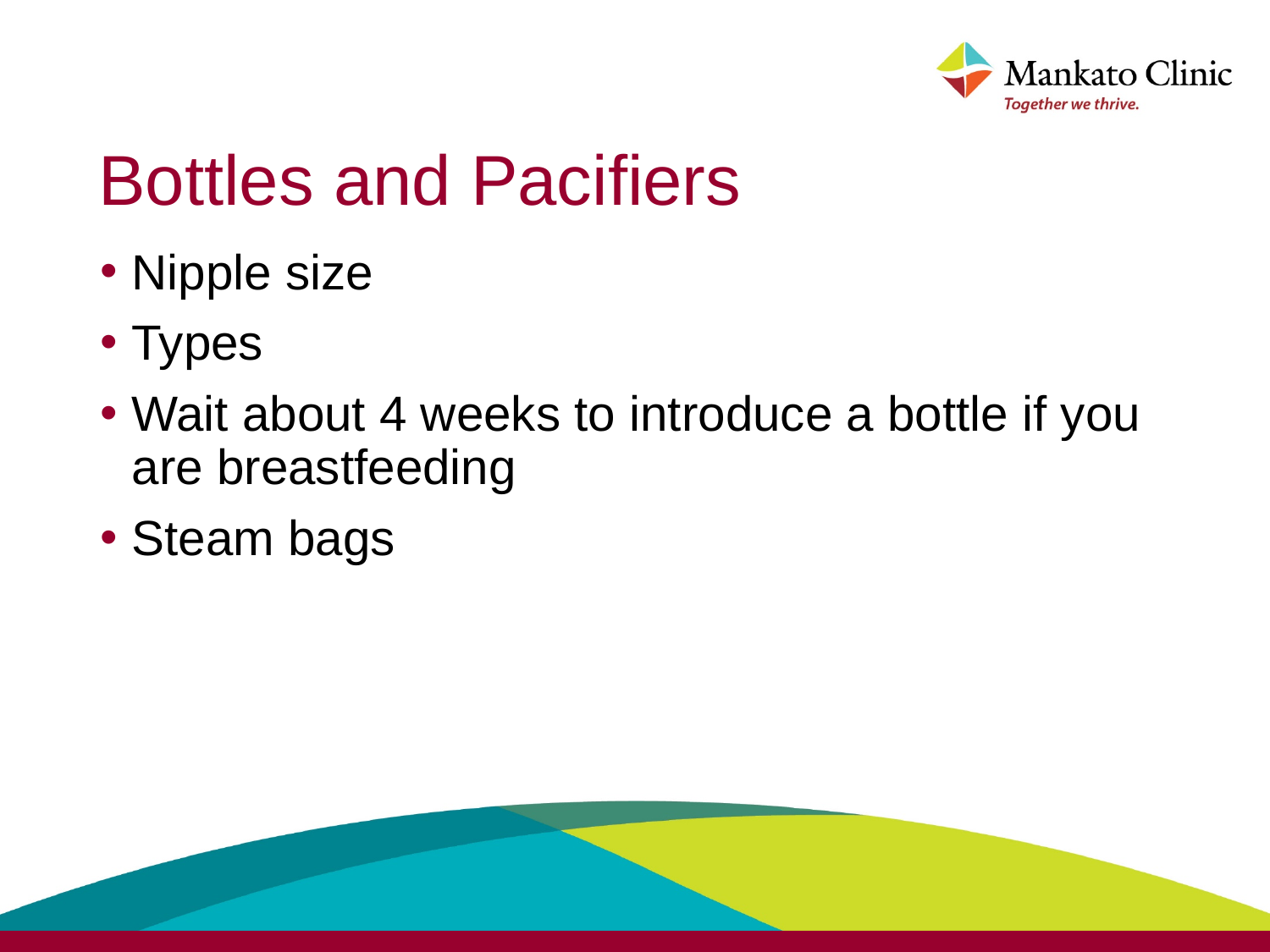

# Bottles and Pacifiers
Nipple size
Types
Wait about 4 weeks to introduce a bottle if you are breastfeeding
Steam bags